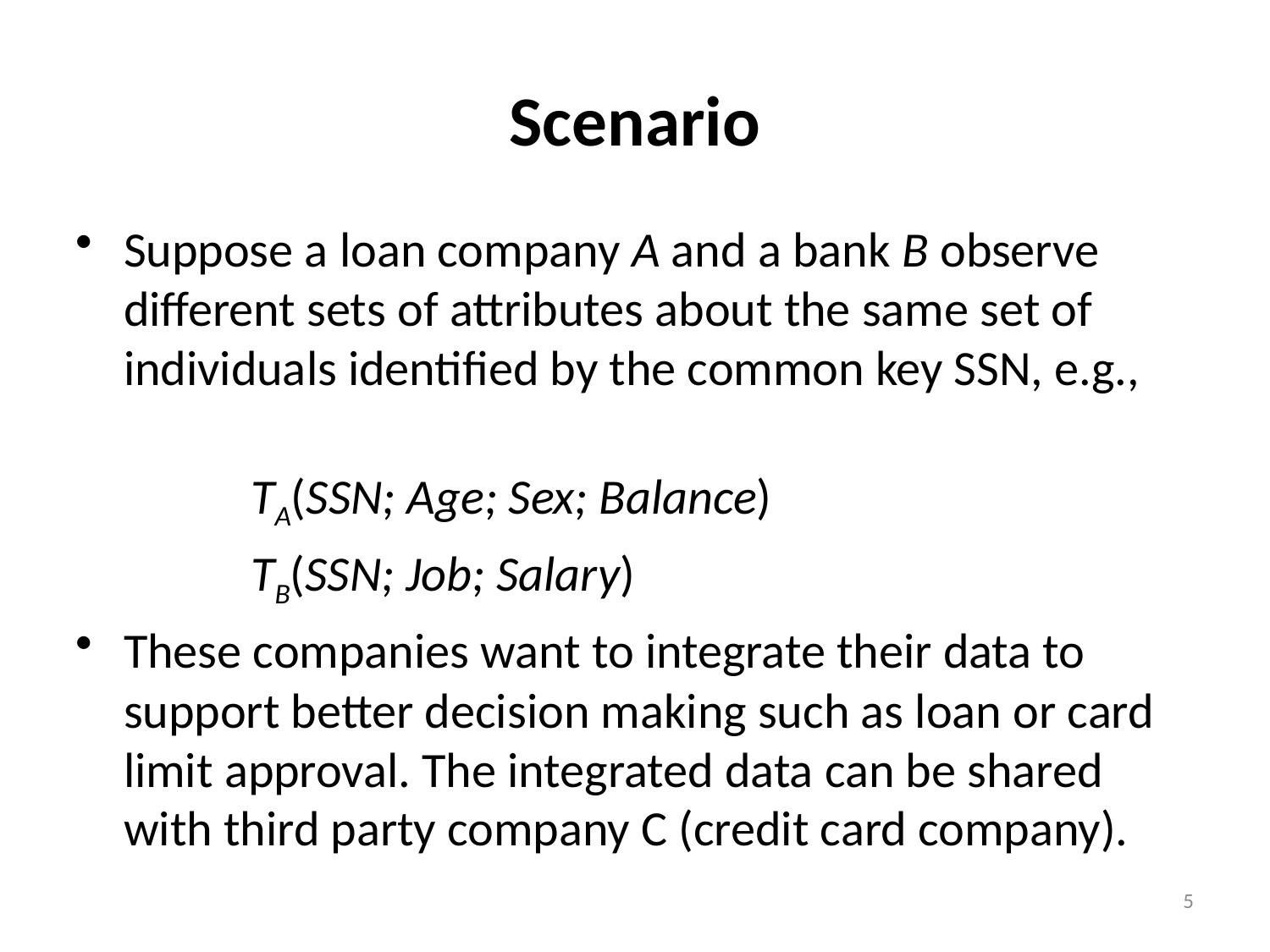

# Scenario
Suppose a loan company A and a bank B observe different sets of attributes about the same set of individuals identified by the common key SSN, e.g.,
		TA(SSN; Age; Sex; Balance)
		TB(SSN; Job; Salary)
These companies want to integrate their data to support better decision making such as loan or card limit approval. The integrated data can be shared with third party company C (credit card company).
5